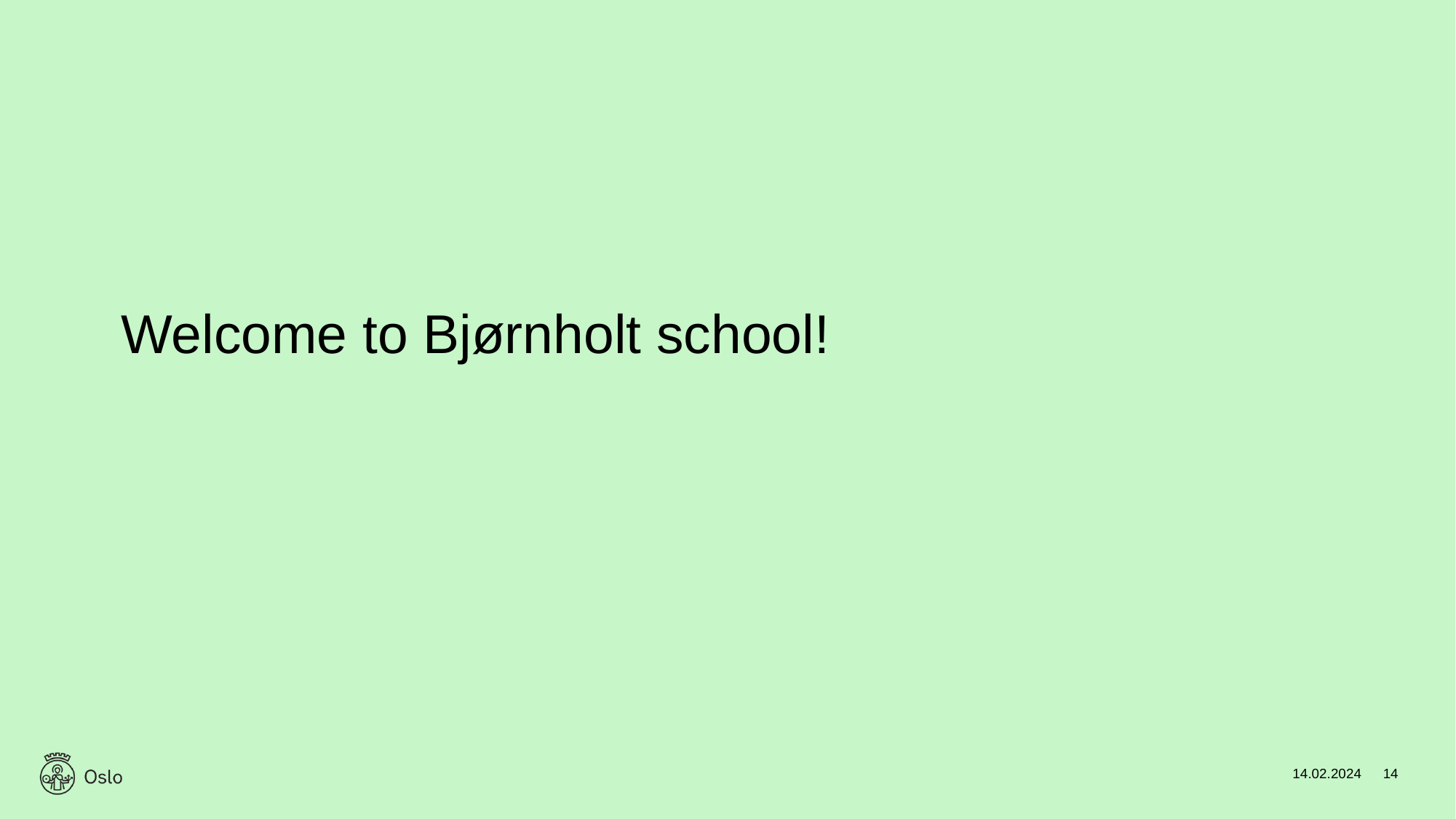

# Welcome to Bjørnholt school!

14.02.2024
14